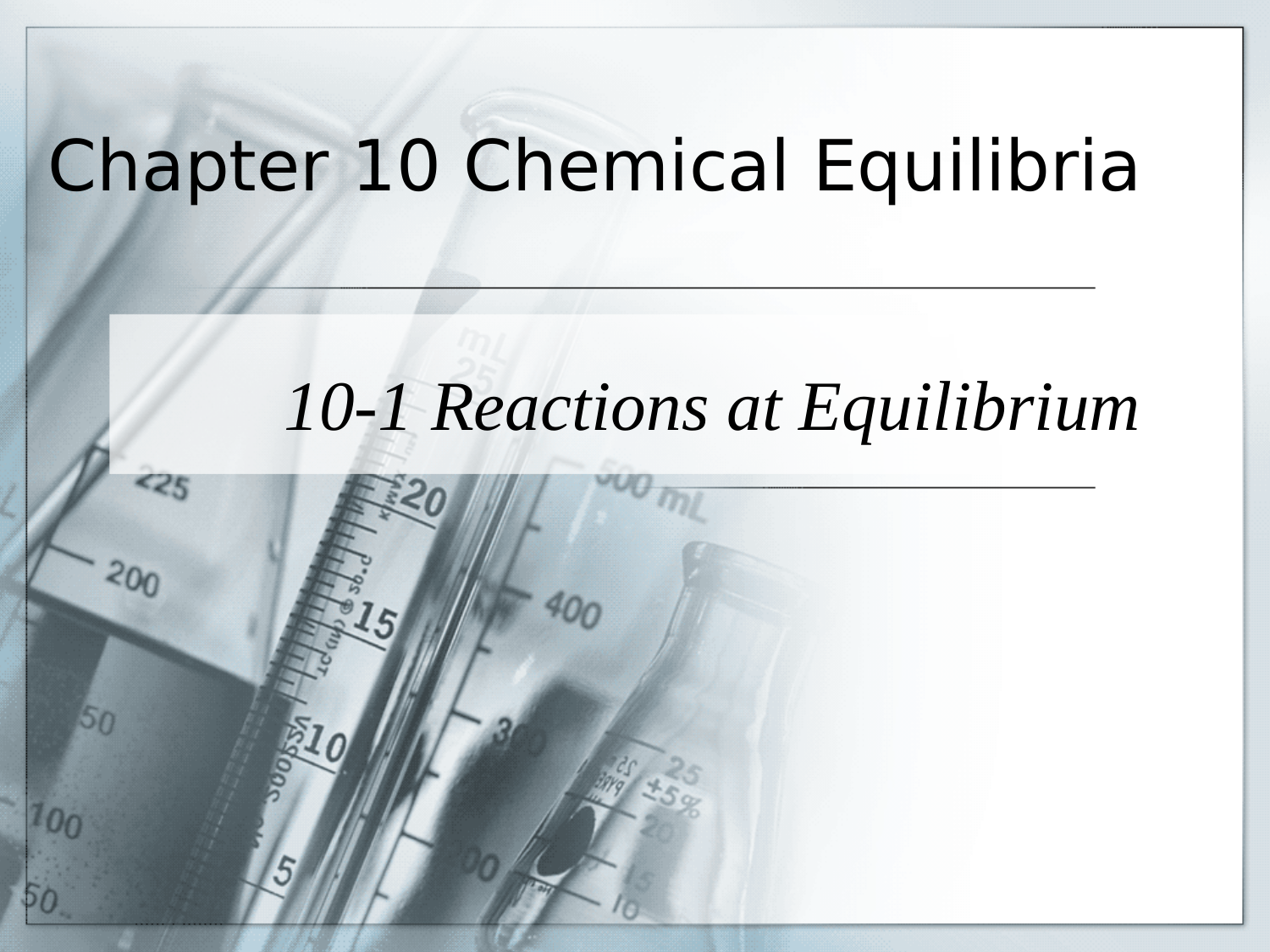

# Chapter 10 Chemical Equilibria
10-1 Reactions at Equilibrium